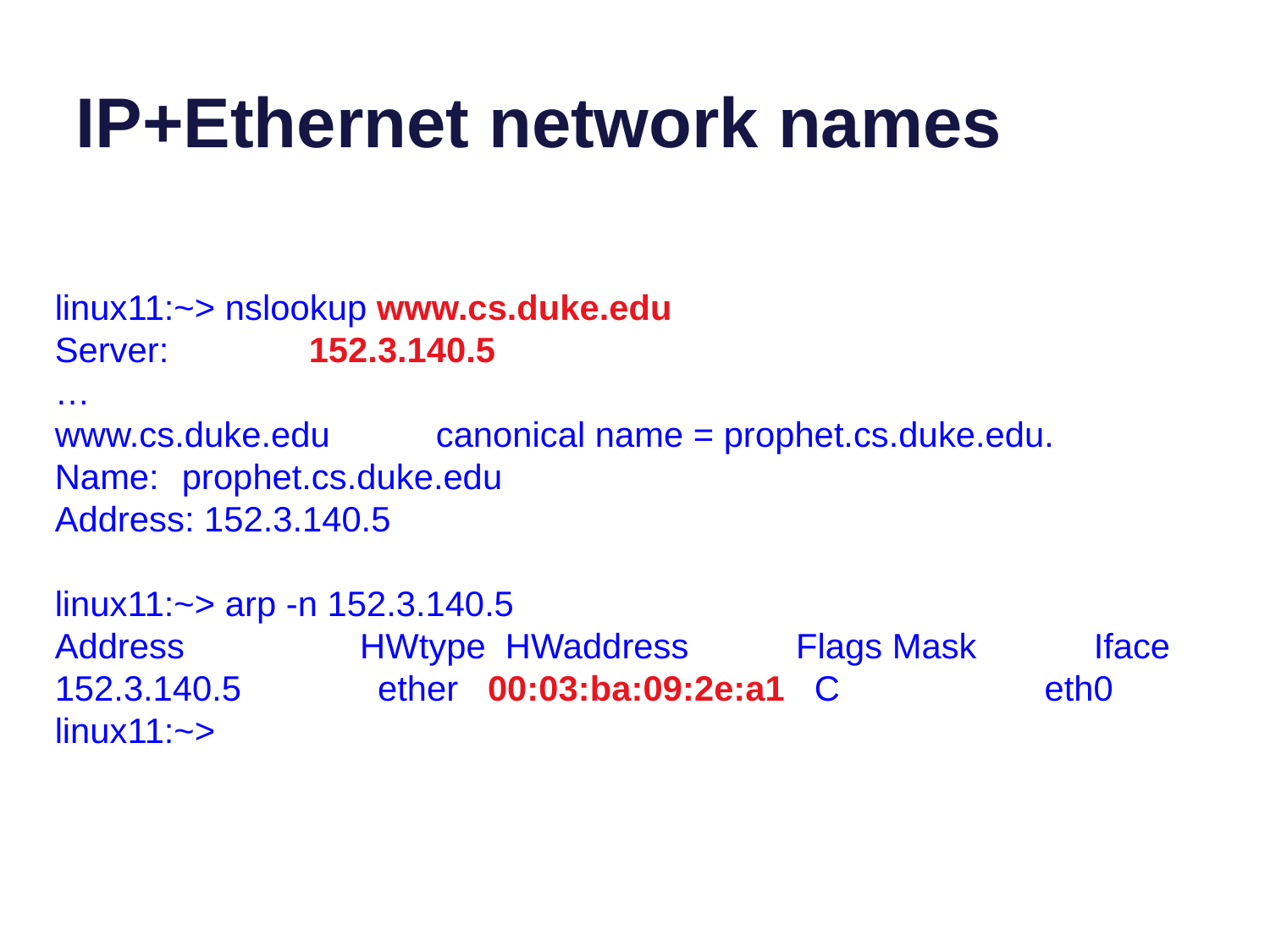

# IP+Ethernet network names
linux11:~> nslookup www.cs.duke.edu
Server:		152.3.140.5
…
www.cs.duke.edu	canonical name = prophet.cs.duke.edu.
Name:	prophet.cs.duke.edu
Address: 152.3.140.5

linux11:~> arp -n 152.3.140.5
Address                  HWtype  HWaddress           Flags Mask            Iface
152.3.140.5              ether   00:03:ba:09:2e:a1   C                     eth0
linux11:~>